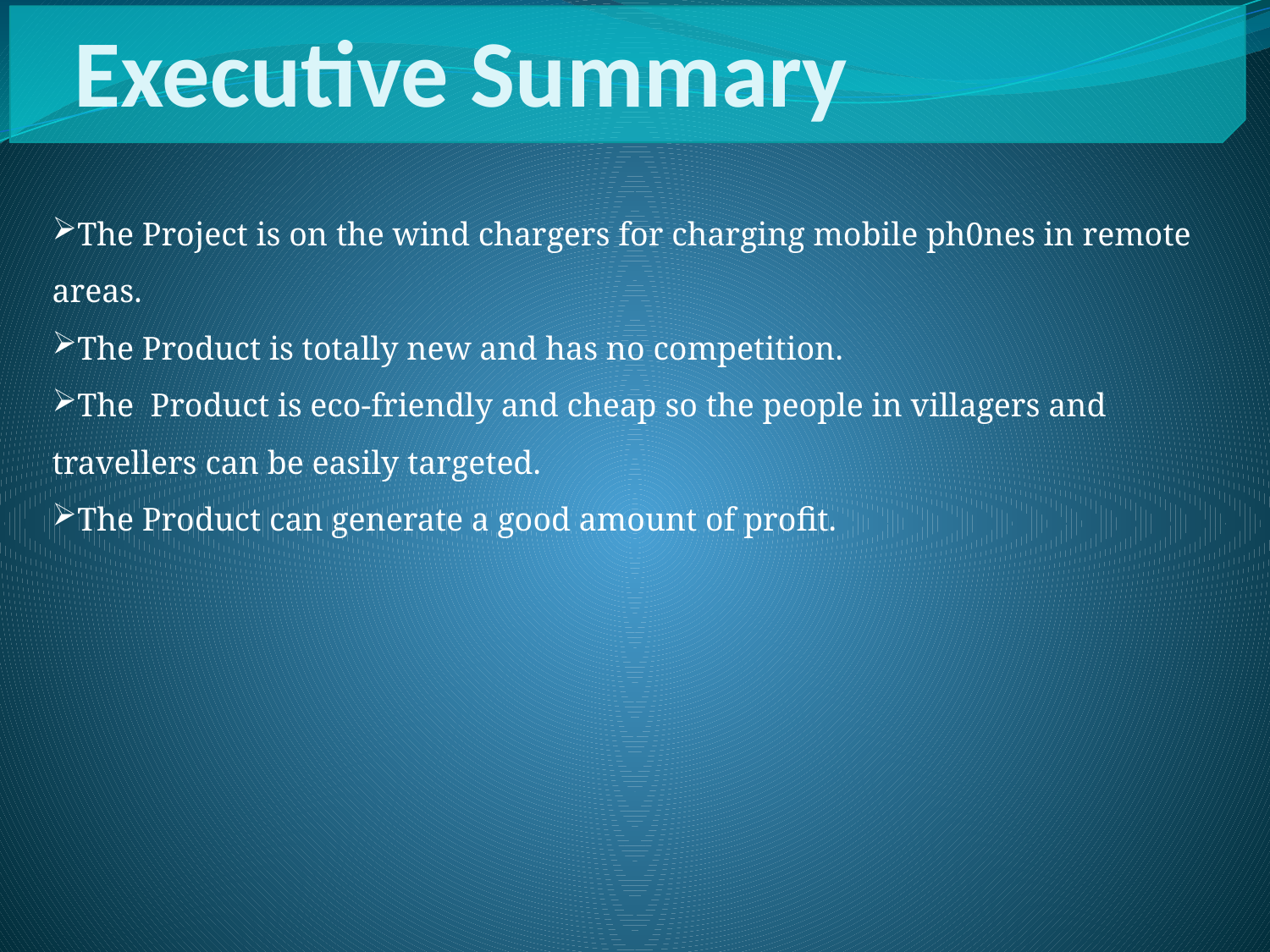

# Executive Summary

The Project is on the wind chargers for charging mobile ph0nes in remote areas.
The Product is totally new and has no competition.
The  Product is eco-friendly and cheap so the people in villagers and travellers can be easily targeted.
The Product can generate a good amount of profit.